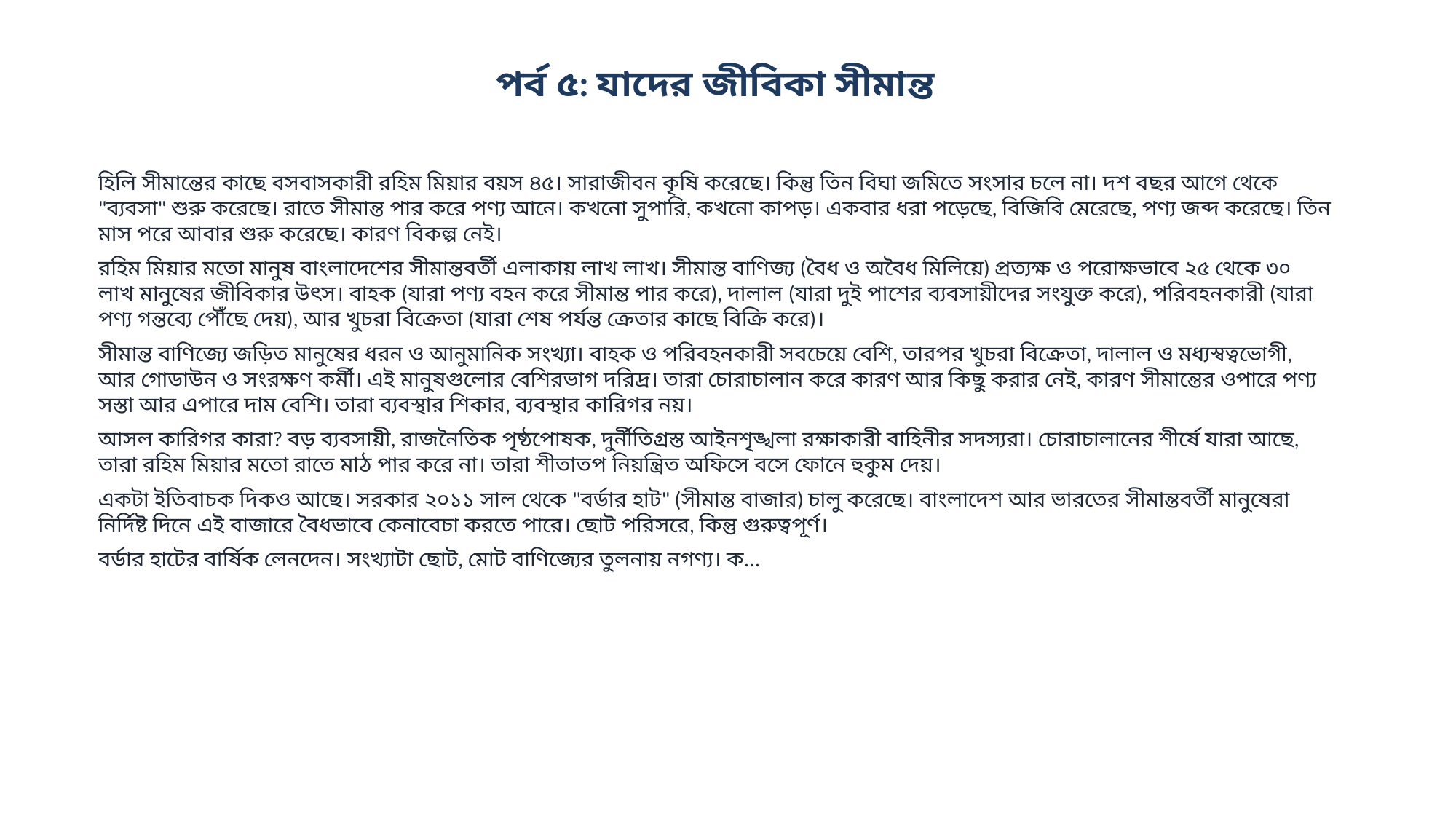

পর্ব ৫: যাদের জীবিকা সীমান্ত
হিলি সীমান্তের কাছে বসবাসকারী রহিম মিয়ার বয়স ৪৫। সারাজীবন কৃষি করেছে। কিন্তু তিন বিঘা জমিতে সংসার চলে না। দশ বছর আগে থেকে "ব্যবসা" শুরু করেছে। রাতে সীমান্ত পার করে পণ্য আনে। কখনো সুপারি, কখনো কাপড়। একবার ধরা পড়েছে, বিজিবি মেরেছে, পণ্য জব্দ করেছে। তিন মাস পরে আবার শুরু করেছে। কারণ বিকল্প নেই।
রহিম মিয়ার মতো মানুষ বাংলাদেশের সীমান্তবর্তী এলাকায় লাখ লাখ। সীমান্ত বাণিজ্য (বৈধ ও অবৈধ মিলিয়ে) প্রত্যক্ষ ও পরোক্ষভাবে ২৫ থেকে ৩০ লাখ মানুষের জীবিকার উৎস। বাহক (যারা পণ্য বহন করে সীমান্ত পার করে), দালাল (যারা দুই পাশের ব্যবসায়ীদের সংযুক্ত করে), পরিবহনকারী (যারা পণ্য গন্তব্যে পৌঁছে দেয়), আর খুচরা বিক্রেতা (যারা শেষ পর্যন্ত ক্রেতার কাছে বিক্রি করে)।
সীমান্ত বাণিজ্যে জড়িত মানুষের ধরন ও আনুমানিক সংখ্যা। বাহক ও পরিবহনকারী সবচেয়ে বেশি, তারপর খুচরা বিক্রেতা, দালাল ও মধ্যস্বত্বভোগী, আর গোডাউন ও সংরক্ষণ কর্মী। এই মানুষগুলোর বেশিরভাগ দরিদ্র। তারা চোরাচালান করে কারণ আর কিছু করার নেই, কারণ সীমান্তের ওপারে পণ্য সস্তা আর এপারে দাম বেশি। তারা ব্যবস্থার শিকার, ব্যবস্থার কারিগর নয়।
আসল কারিগর কারা? বড় ব্যবসায়ী, রাজনৈতিক পৃষ্ঠপোষক, দুর্নীতিগ্রস্ত আইনশৃঙ্খলা রক্ষাকারী বাহিনীর সদস্যরা। চোরাচালানের শীর্ষে যারা আছে, তারা রহিম মিয়ার মতো রাতে মাঠ পার করে না। তারা শীতাতপ নিয়ন্ত্রিত অফিসে বসে ফোনে হুকুম দেয়।
একটা ইতিবাচক দিকও আছে। সরকার ২০১১ সাল থেকে "বর্ডার হাট" (সীমান্ত বাজার) চালু করেছে। বাংলাদেশ আর ভারতের সীমান্তবর্তী মানুষেরা নির্দিষ্ট দিনে এই বাজারে বৈধভাবে কেনাবেচা করতে পারে। ছোট পরিসরে, কিন্তু গুরুত্বপূর্ণ।
বর্ডার হাটের বার্ষিক লেনদেন। সংখ্যাটা ছোট, মোট বাণিজ্যের তুলনায় নগণ্য। ক...